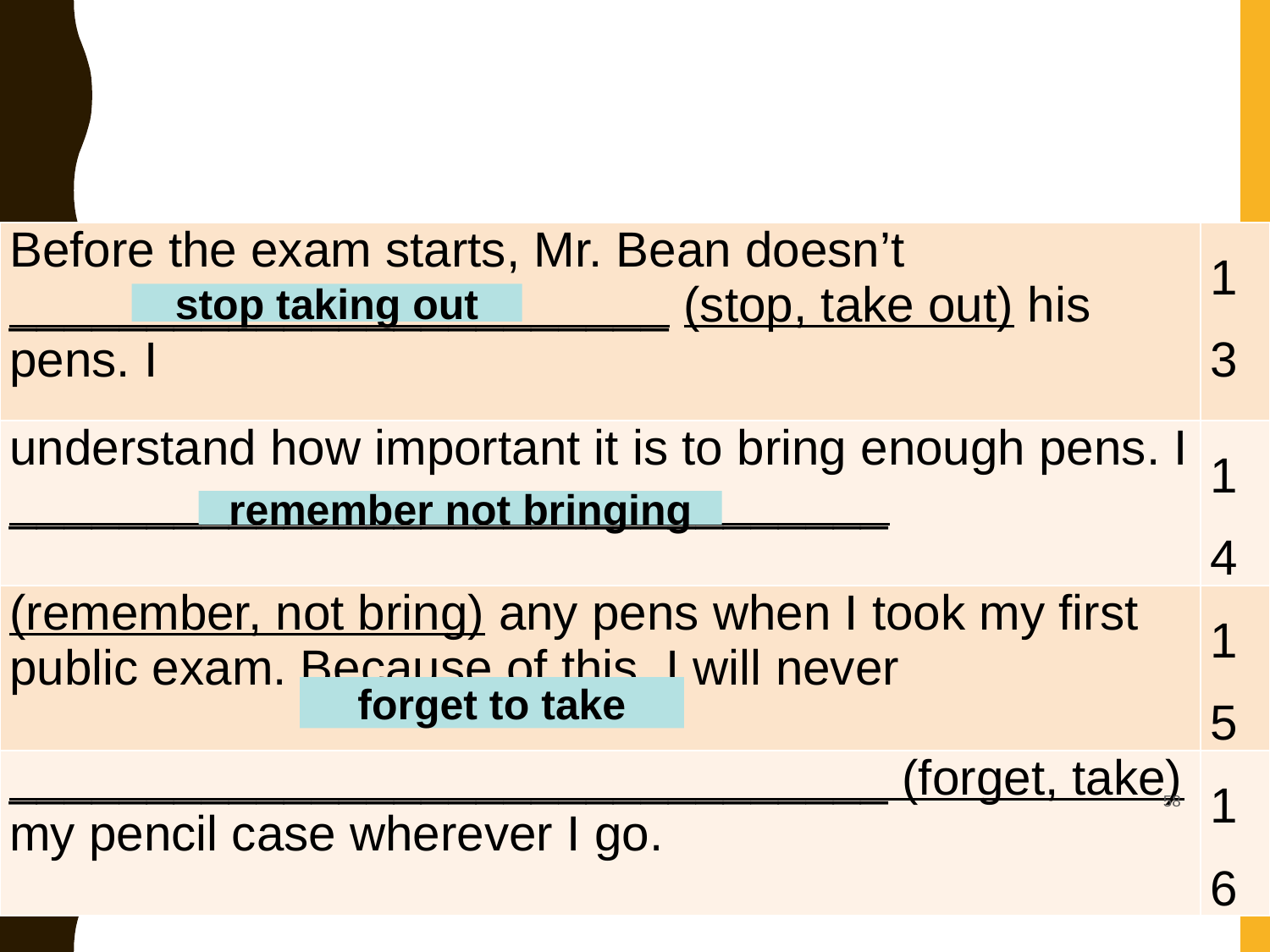

#
| Before the exam starts, Mr. Bean doesn’t \_\_\_\_\_\_\_\_\_\_\_\_\_\_\_\_\_\_\_\_\_\_\_\_ (stop, take out) his pens. I | 13 |
| --- | --- |
| understand how important it is to bring enough pens. I \_\_\_\_\_\_\_\_\_\_\_\_\_\_\_\_\_\_\_\_\_\_\_\_\_\_\_\_\_\_\_\_ | 14 |
| (remember, not bring) any pens when I took my first public exam. Because of this, I will never | 15 |
| \_\_\_\_\_\_\_\_\_\_\_\_\_\_\_\_\_\_\_\_\_\_\_\_\_\_\_\_\_\_\_\_ (forget, take) my pencil case wherever I go. | 16 |
stop taking out
remember not bringing
forget to take
58